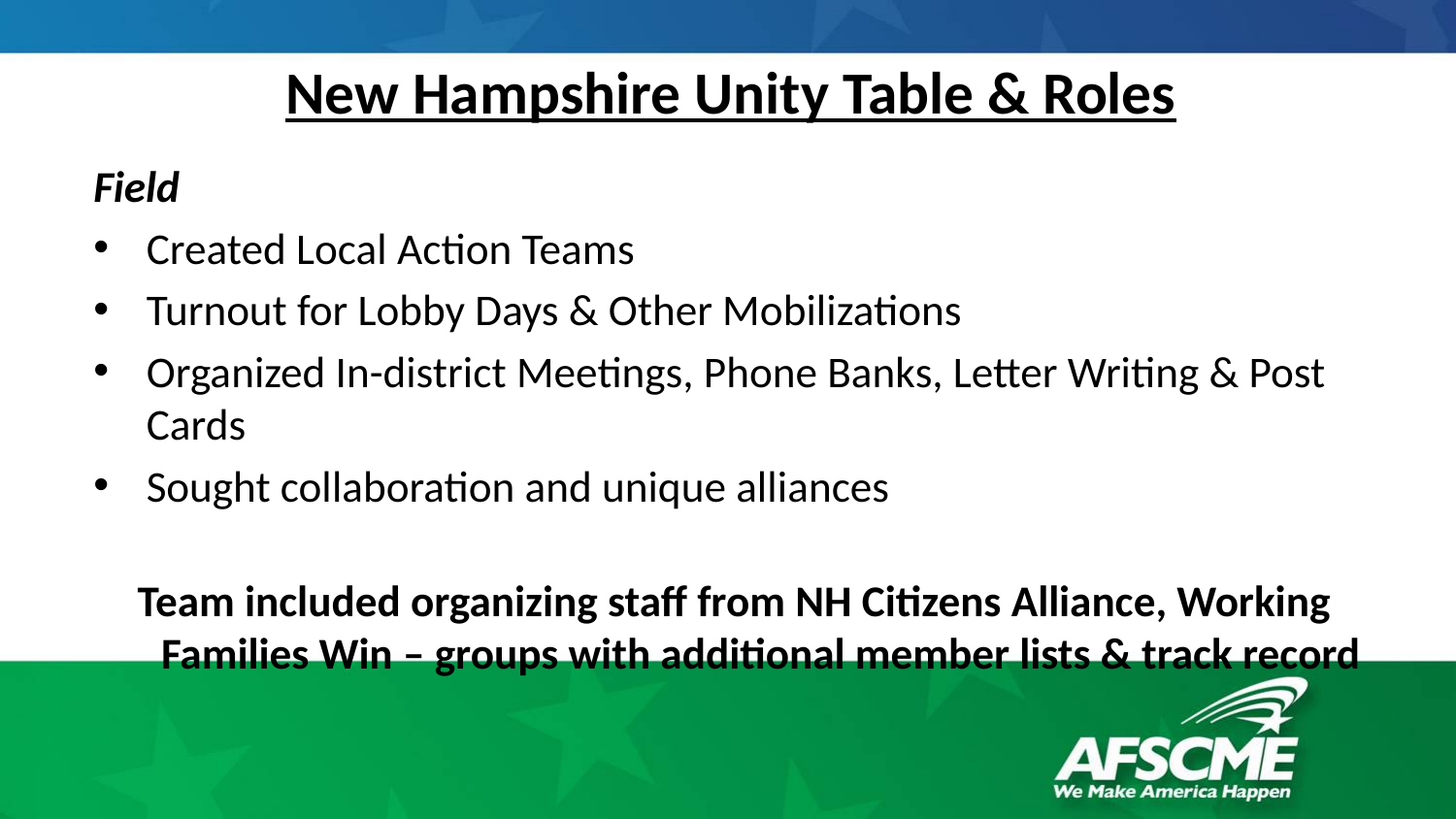

# New Hampshire Unity Table & Roles
Field
Created Local Action Teams
Turnout for Lobby Days & Other Mobilizations
Organized In-district Meetings, Phone Banks, Letter Writing & Post Cards
Sought collaboration and unique alliances

Team included organizing staff from NH Citizens Alliance, Working Families Win – groups with additional member lists & track record